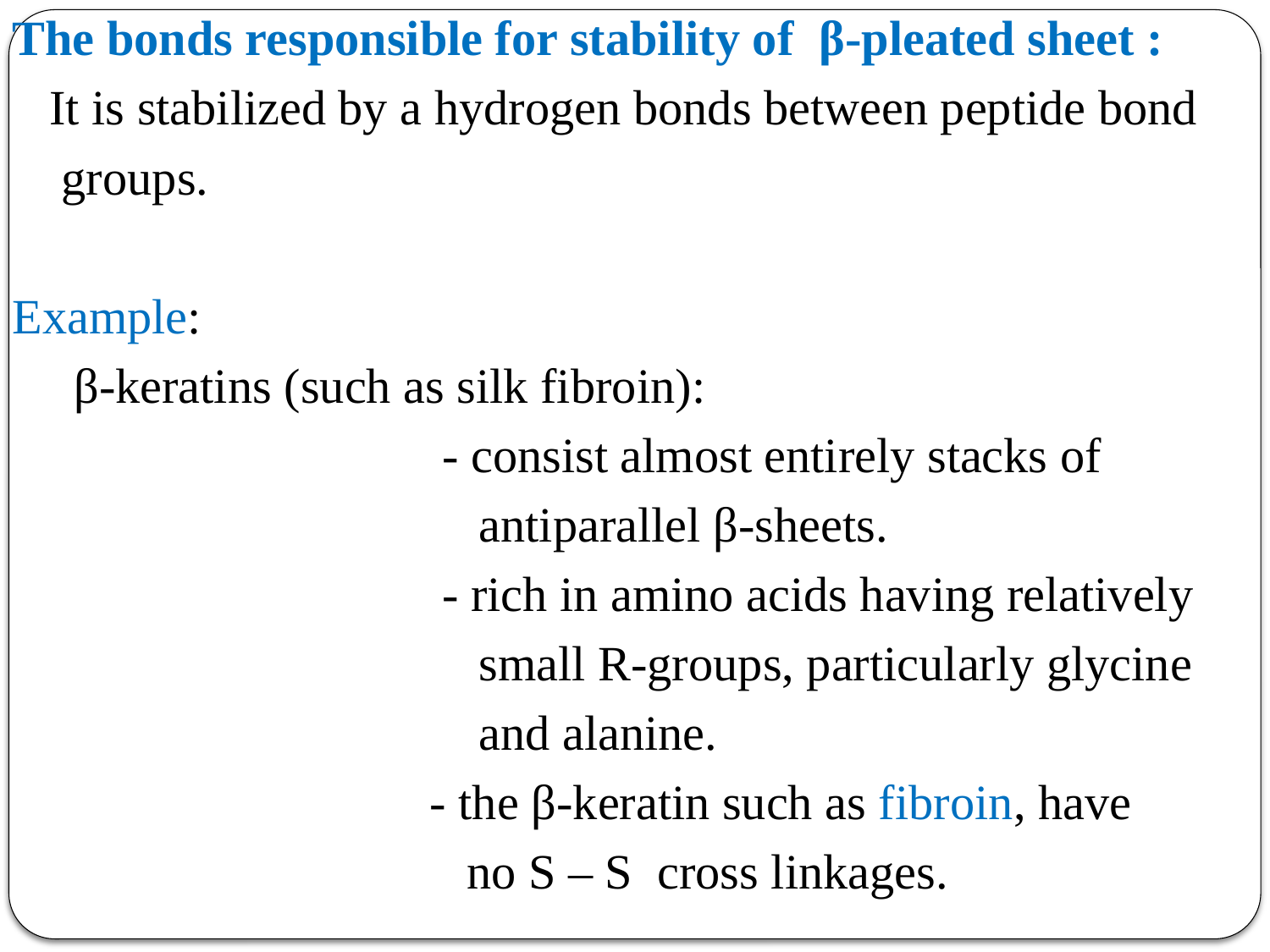

The bonds responsible for stability of  β-pleated sheet :
   It is stabilized by a hydrogen bonds between peptide bond
    groups.

Example:
     β-keratins (such as silk fibroin):
                                   - consist almost entirely stacks of
                                      antiparallel β-sheets.
                                   - rich in amino acids having relatively
                                      small R-groups, particularly glycine
                                      and alanine.
                                  - the β-keratin such as fibroin, have
                                     no S – S  cross linkages.